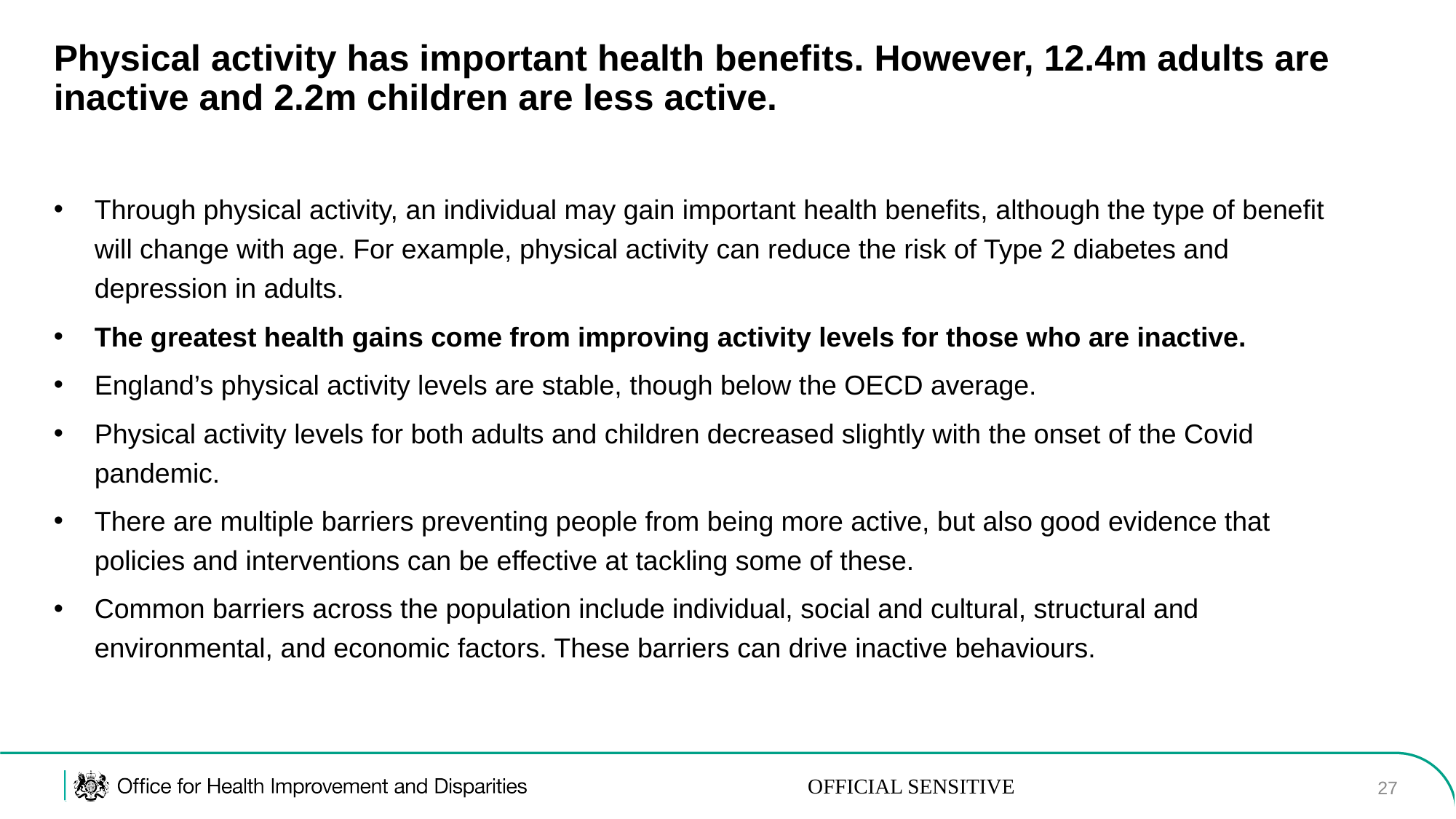

# Physical activity has important health benefits. However, 12.4m adults are inactive and 2.2m children are less active.
Through physical activity, an individual may gain important health benefits, although the type of benefit will change with age. For example, physical activity can reduce the risk of Type 2 diabetes and depression in adults.
The greatest health gains come from improving activity levels for those who are inactive.
England’s physical activity levels are stable, though below the OECD average.
Physical activity levels for both adults and children decreased slightly with the onset of the Covid pandemic.
There are multiple barriers preventing people from being more active, but also good evidence that policies and interventions can be effective at tackling some of these.
Common barriers across the population include individual, social and cultural, structural and environmental, and economic factors. These barriers can drive inactive behaviours.
OFFICIAL SENSITIVE
27